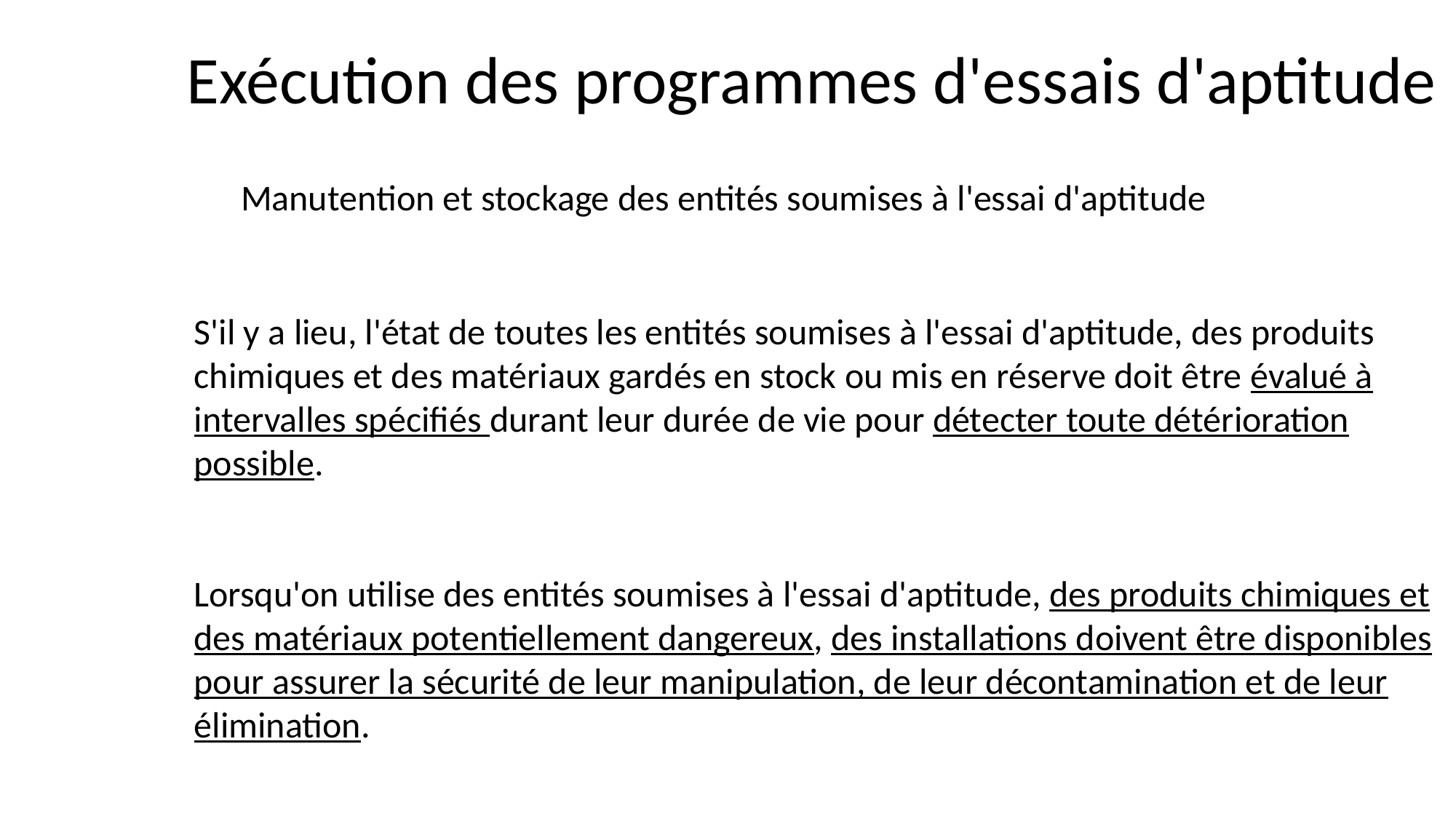

# Exécution des programmes d'essais d'aptitude
Manutention et stockage des entités soumises à l'essai d'aptitude

S'il y a lieu, l'état de toutes les entités soumises à l'essai d'aptitude, des produits chimiques et des matériaux gardés en stock ou mis en réserve doit être évalué à intervalles spécifiés durant leur durée de vie pour détecter toute détérioration possible.

Lorsqu'on utilise des entités soumises à l'essai d'aptitude, des produits chimiques et des matériaux potentiellement dangereux, des installations doivent être disponibles pour assurer la sécurité de leur manipulation, de leur décontamination et de leur élimination.